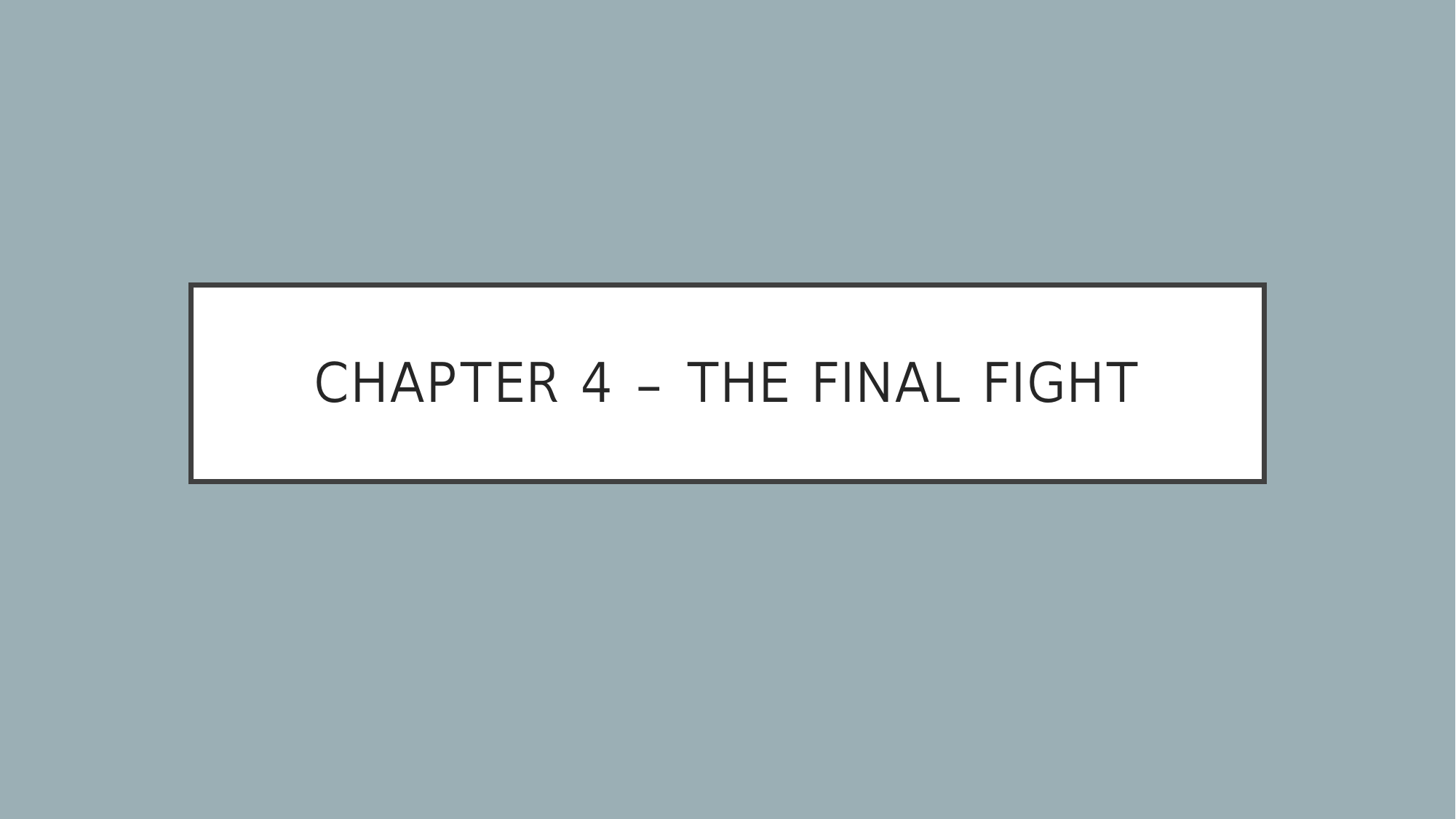

# Chapter 4 – the final fight